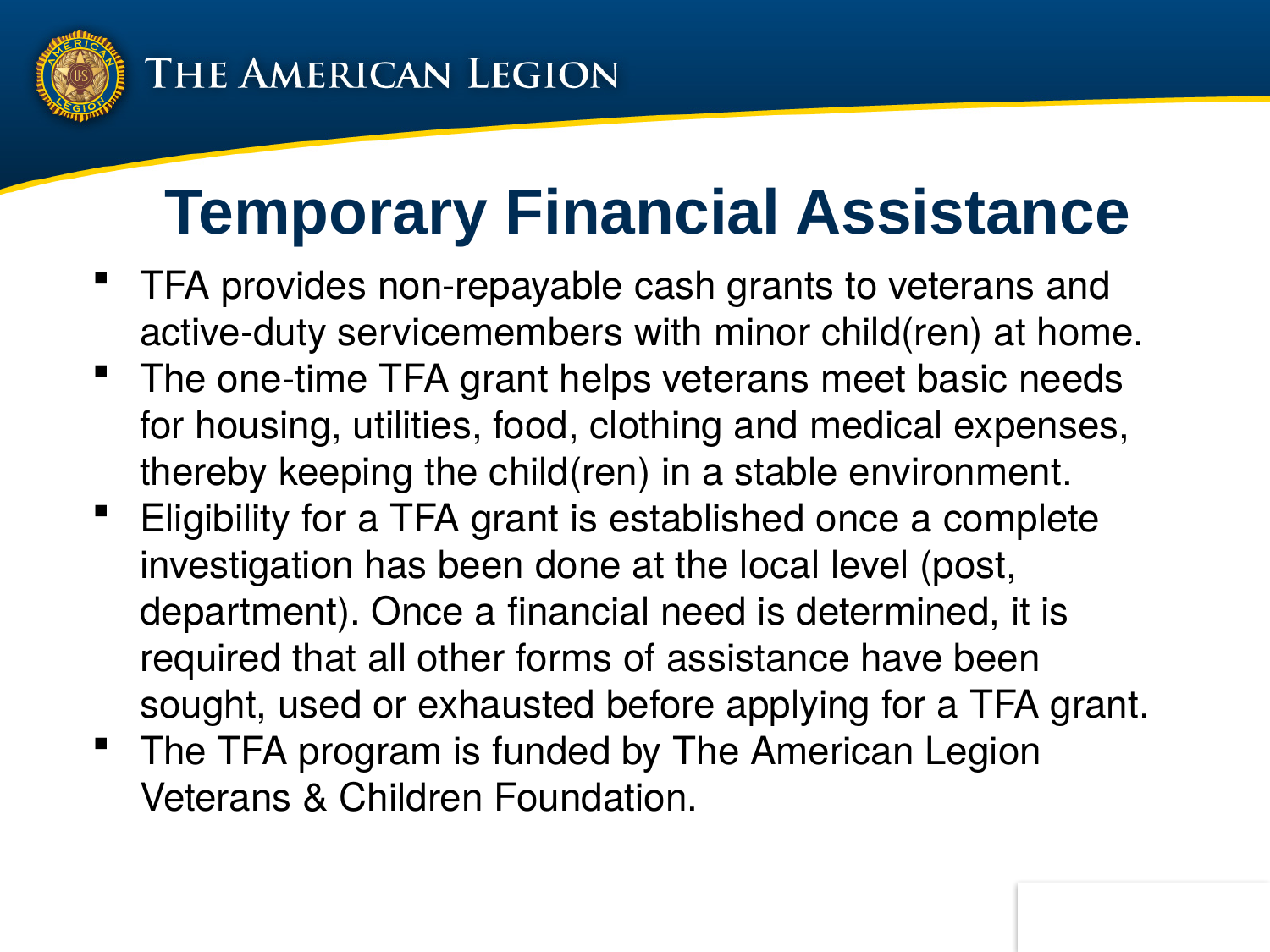

# Temporary Financial Assistance
TFA provides non-repayable cash grants to veterans and active-duty servicemembers with minor child(ren) at home.
The one-time TFA grant helps veterans meet basic needs for housing, utilities, food, clothing and medical expenses, thereby keeping the child(ren) in a stable environment.
Eligibility for a TFA grant is established once a complete investigation has been done at the local level (post, department). Once a financial need is determined, it is required that all other forms of assistance have been sought, used or exhausted before applying for a TFA grant.
The TFA program is funded by The American Legion Veterans & Children Foundation.